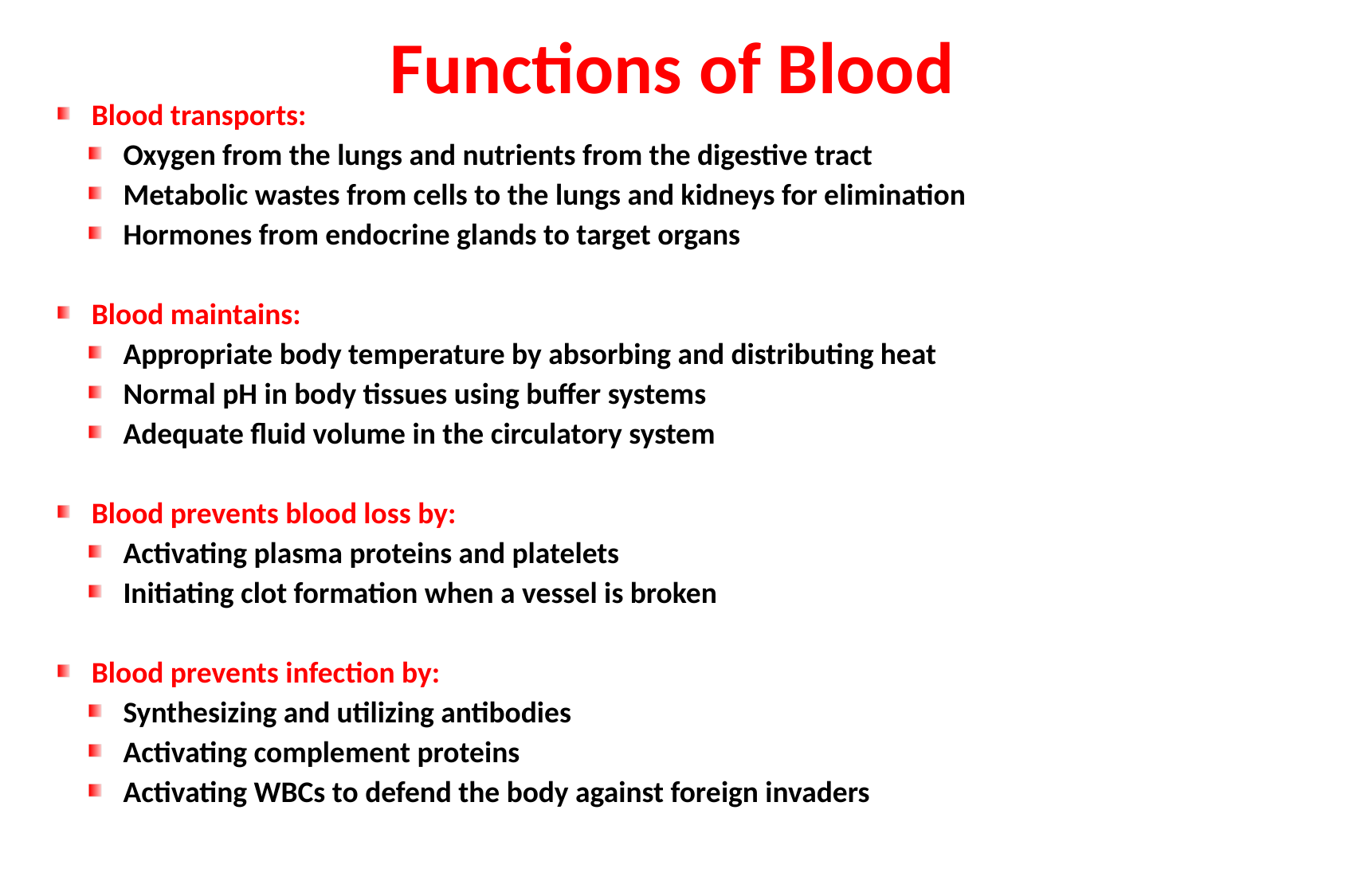

Functions of Blood
 Blood transports:
 Oxygen from the lungs and nutrients from the digestive tract
 Metabolic wastes from cells to the lungs and kidneys for elimination
 Hormones from endocrine glands to target organs

 Blood maintains:
 Appropriate body temperature by absorbing and distributing heat
 Normal pH in body tissues using buffer systems
 Adequate fluid volume in the circulatory system

 Blood prevents blood loss by:
 Activating plasma proteins and platelets
 Initiating clot formation when a vessel is broken

 Blood prevents infection by:
 Synthesizing and utilizing antibodies
 Activating complement proteins
 Activating WBCs to defend the body against foreign invaders